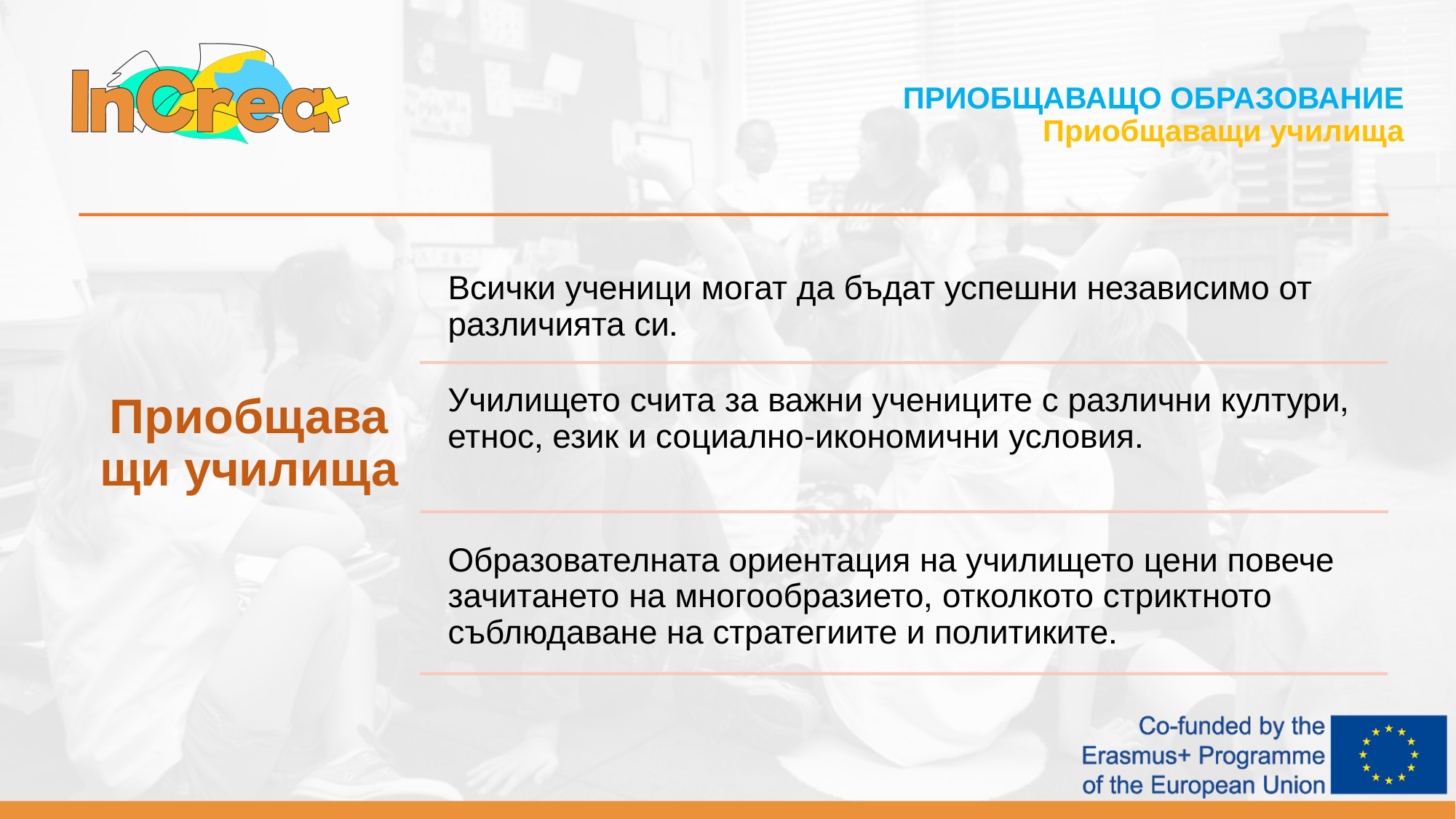

ПРИОБЩАВАЩО ОБРАЗОВАНИЕ
Приобщаващи училища

Приобщаващи училища
Всички ученици могат да бъдат успешни независимо от различията си.
Училището счита за важни учениците с различни култури, етнос, език и социално-икономични условия.
Образователната ориентация на училището цени повече зачитането на многообразието, отколкото стриктното съблюдаване на стратегиите и политиките.